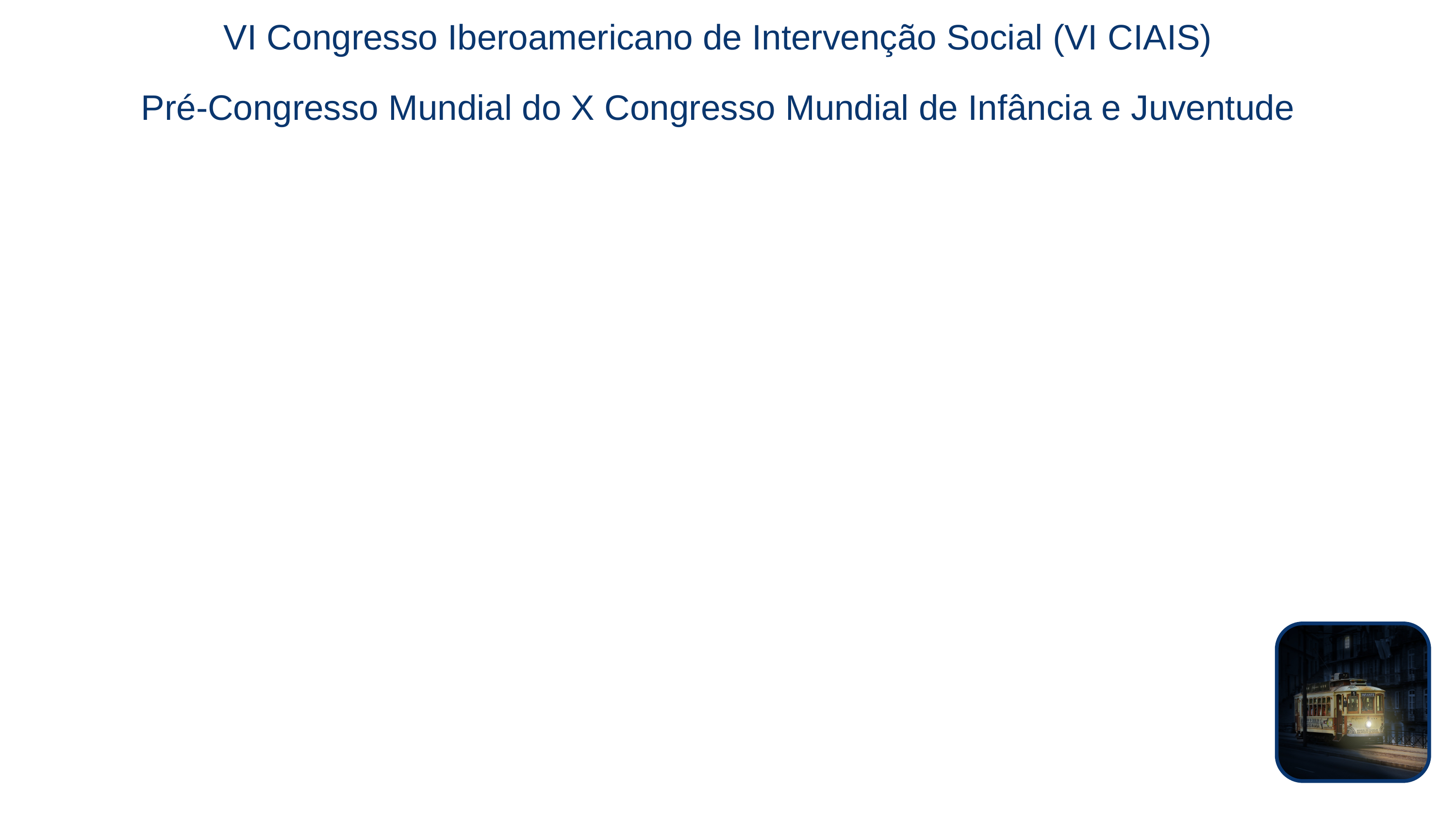

VI Congresso Iberoamericano de Intervenção Social (VI CIAIS)

Pré-Congresso Mundial do X Congresso Mundial de Infância e Juventude